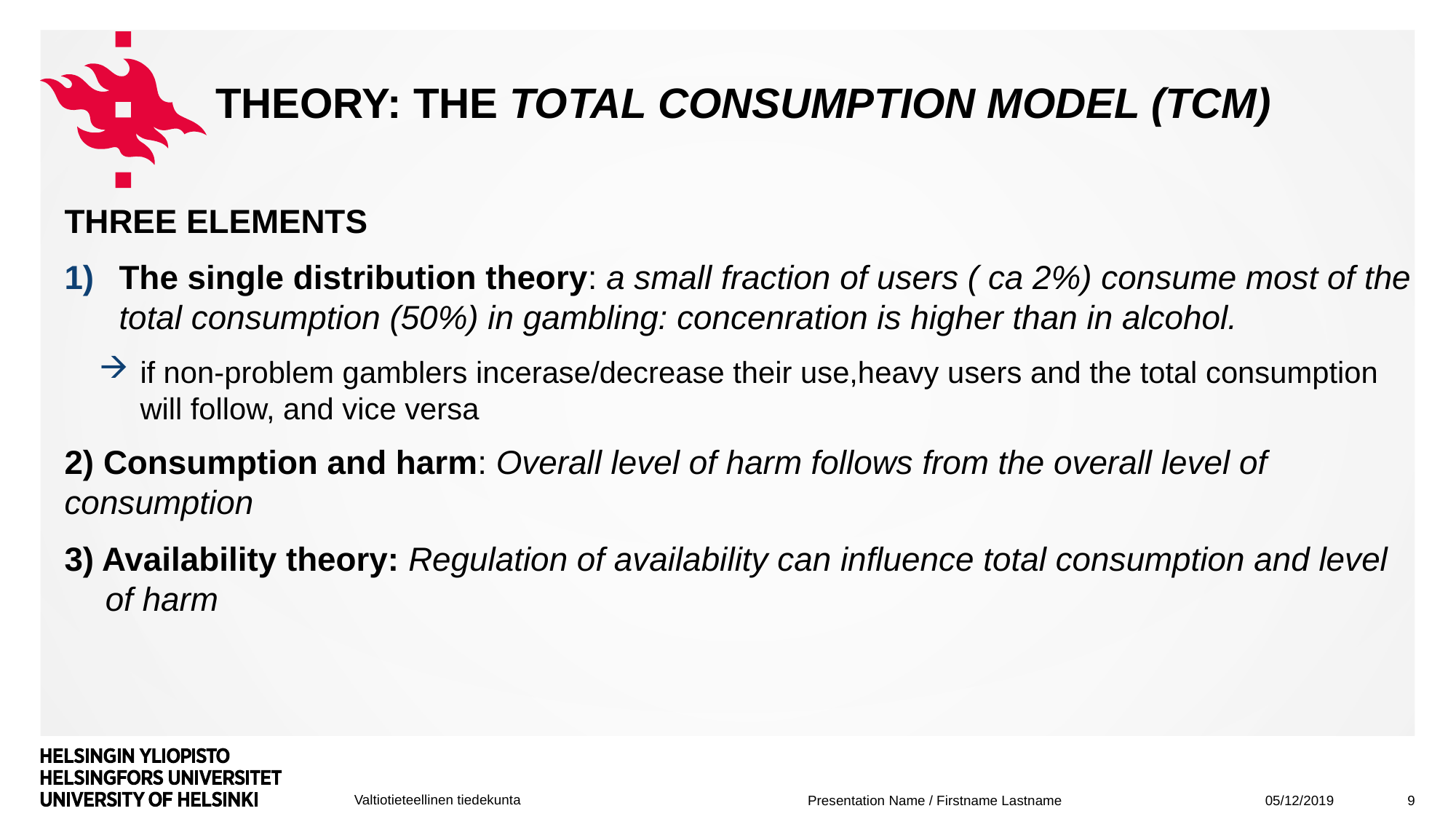

# Theory: the total consumption model (TCM)

THREE ELEMENTS
The single distribution theory: a small fraction of users ( ca 2%) consume most of the total consumption (50%) in gambling: concenration is higher than in alcohol.
if non-problem gamblers incerase/decrease their use,heavy users and the total consumption will follow, and vice versa
2) Consumption and harm: Overall level of harm follows from the overall level of consumption
3) Availability theory: Regulation of availability can influence total consumption and level of harm
05/12/2019
9
Presentation Name / Firstname Lastname